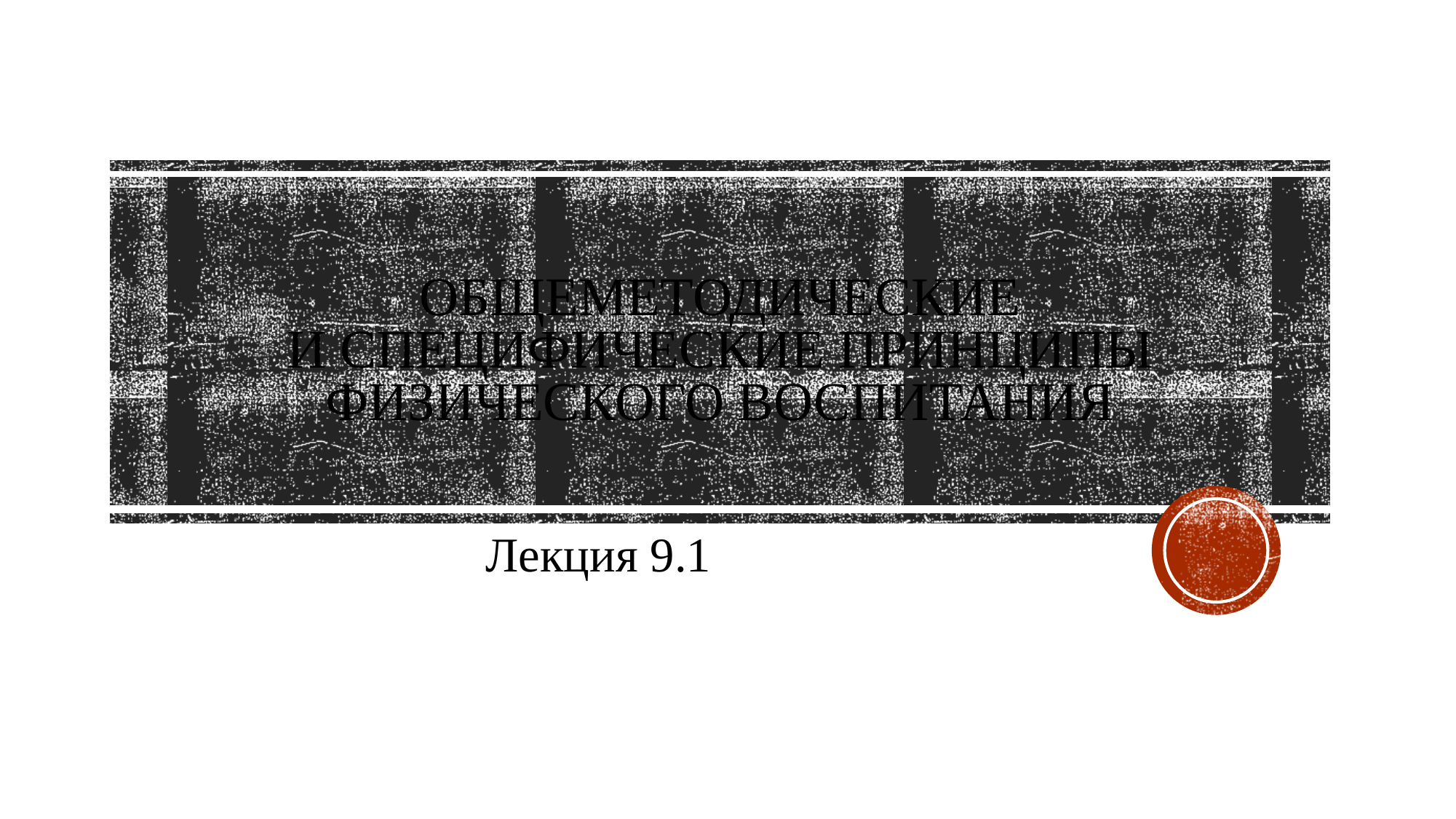

# ОБЩЕМЕТОДИЧЕСКИЕ И СПЕЦИФИЧЕСКИЕ ПРИНЦИПЫ ФИЗИЧЕСКОГО ВОСПИТАНИЯ
Лекция 9.1